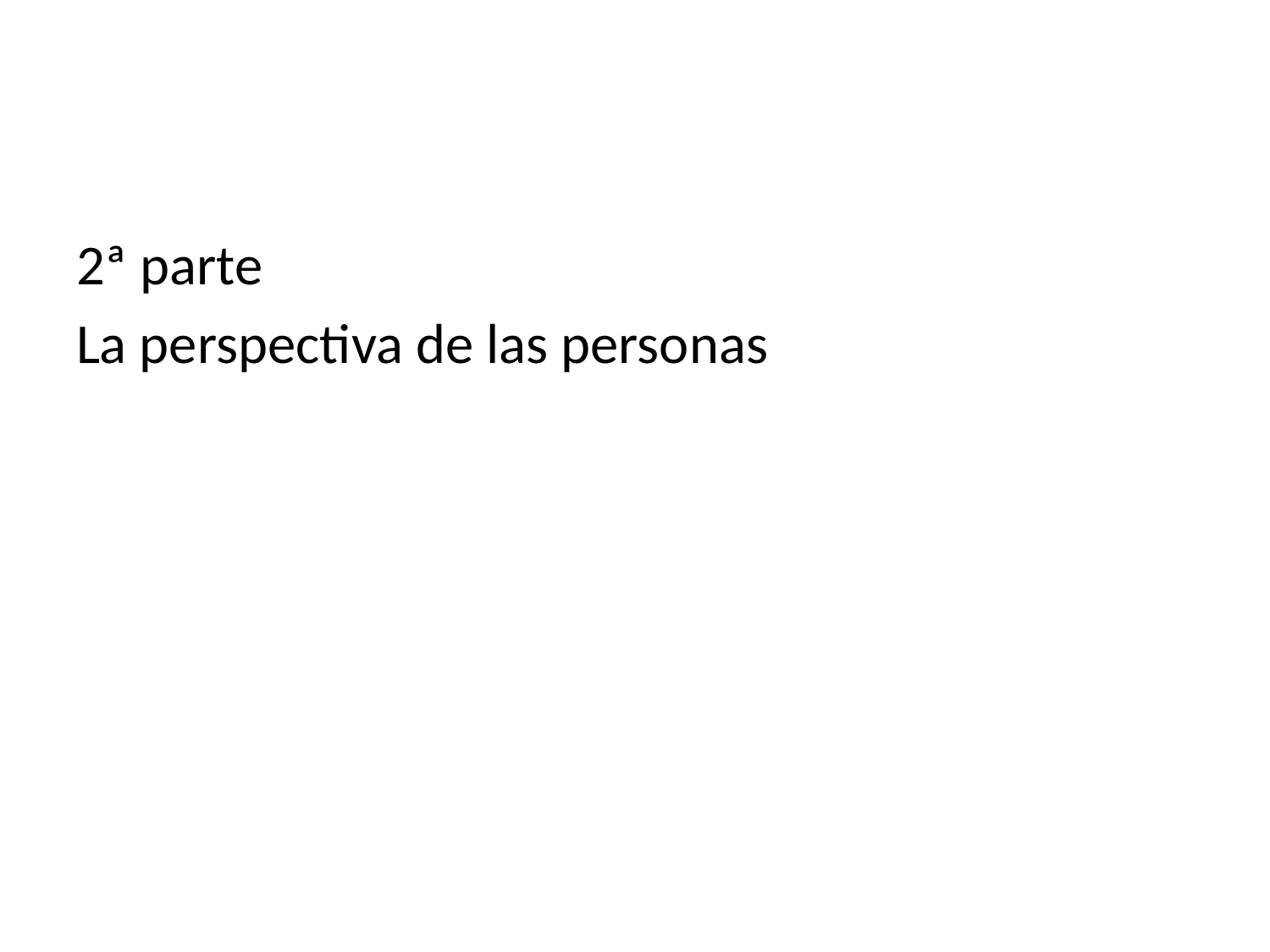

2ª parte
La perspectiva de las personas